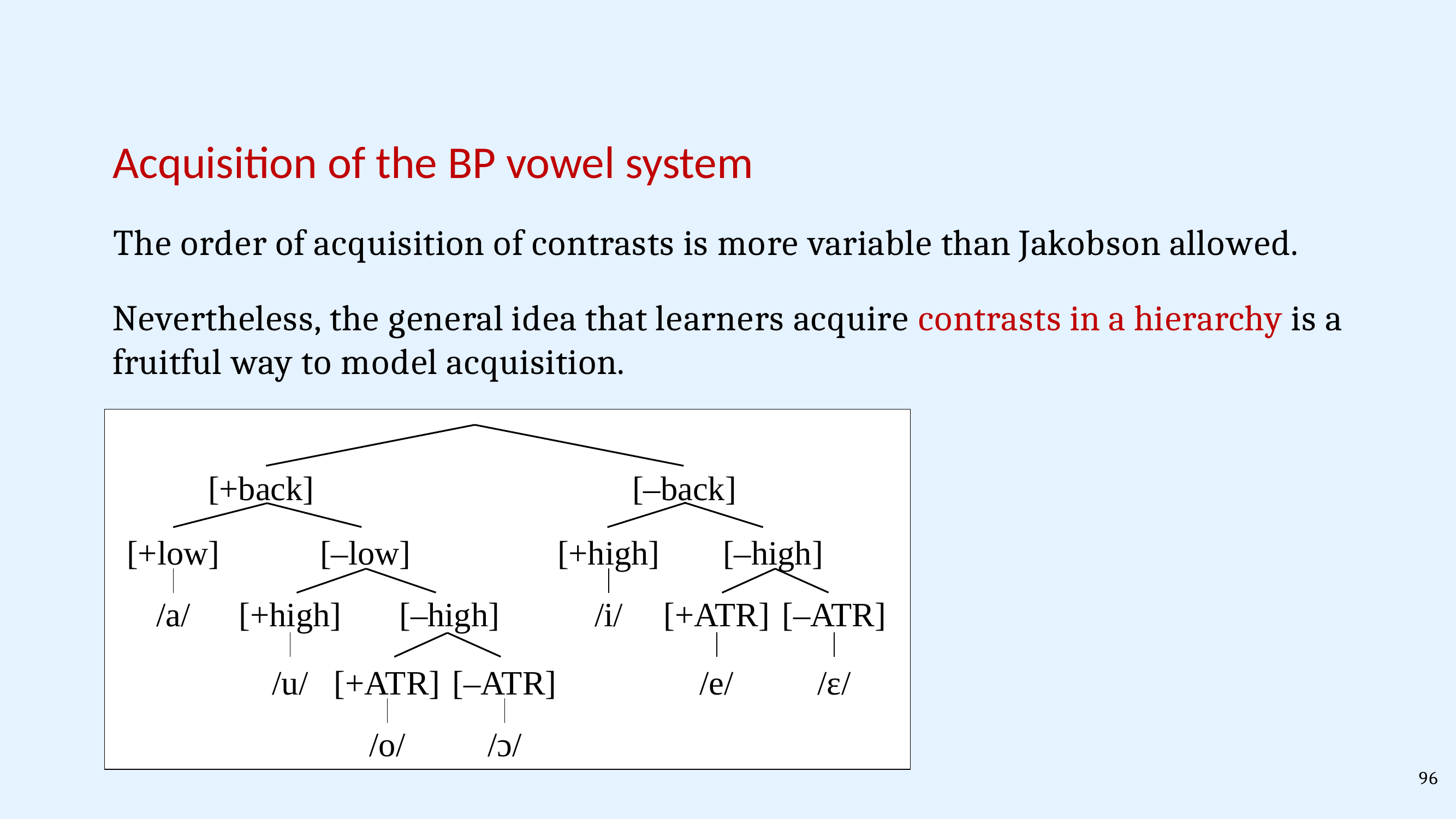

Acquisition of the BP vowel system
The order of acquisition of contrasts is more variable than Jakobson allowed.
Nevertheless, the general idea that learners acquire contrasts in a hierarchy is a fruitful way to model acquisition.

[+back]
[–back]

[+low]
[–low]
[+high]
[–high]

/a/
[+high]
[–high]
/i/
[+ATR]
[–ATR]

/u/
[+ATR]
[–ATR]
/e/
/ɛ/
/o/
/ɔ/
96